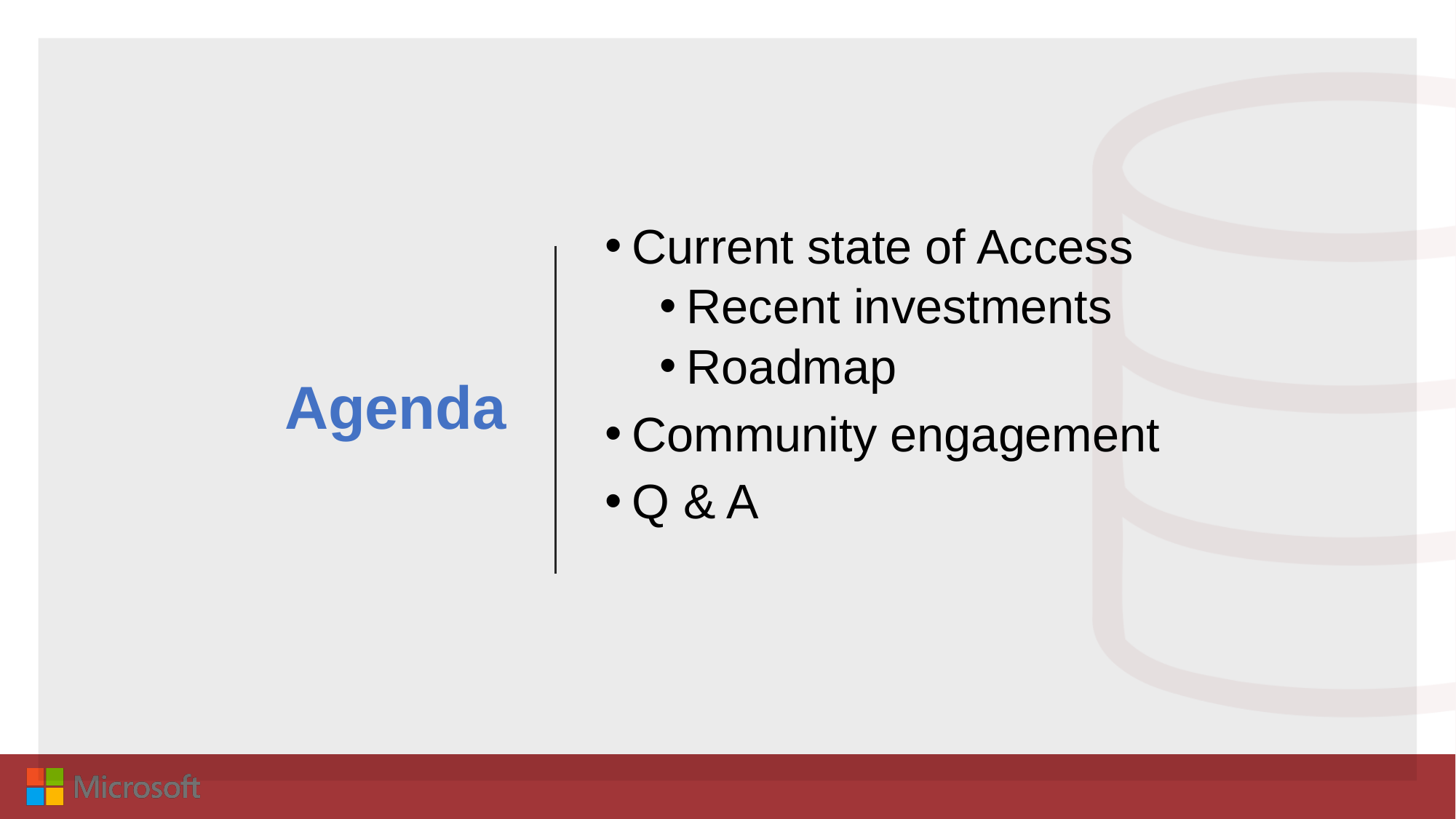

# Agenda
Current state of Access
Recent investments
Roadmap
Community engagement
Q & A